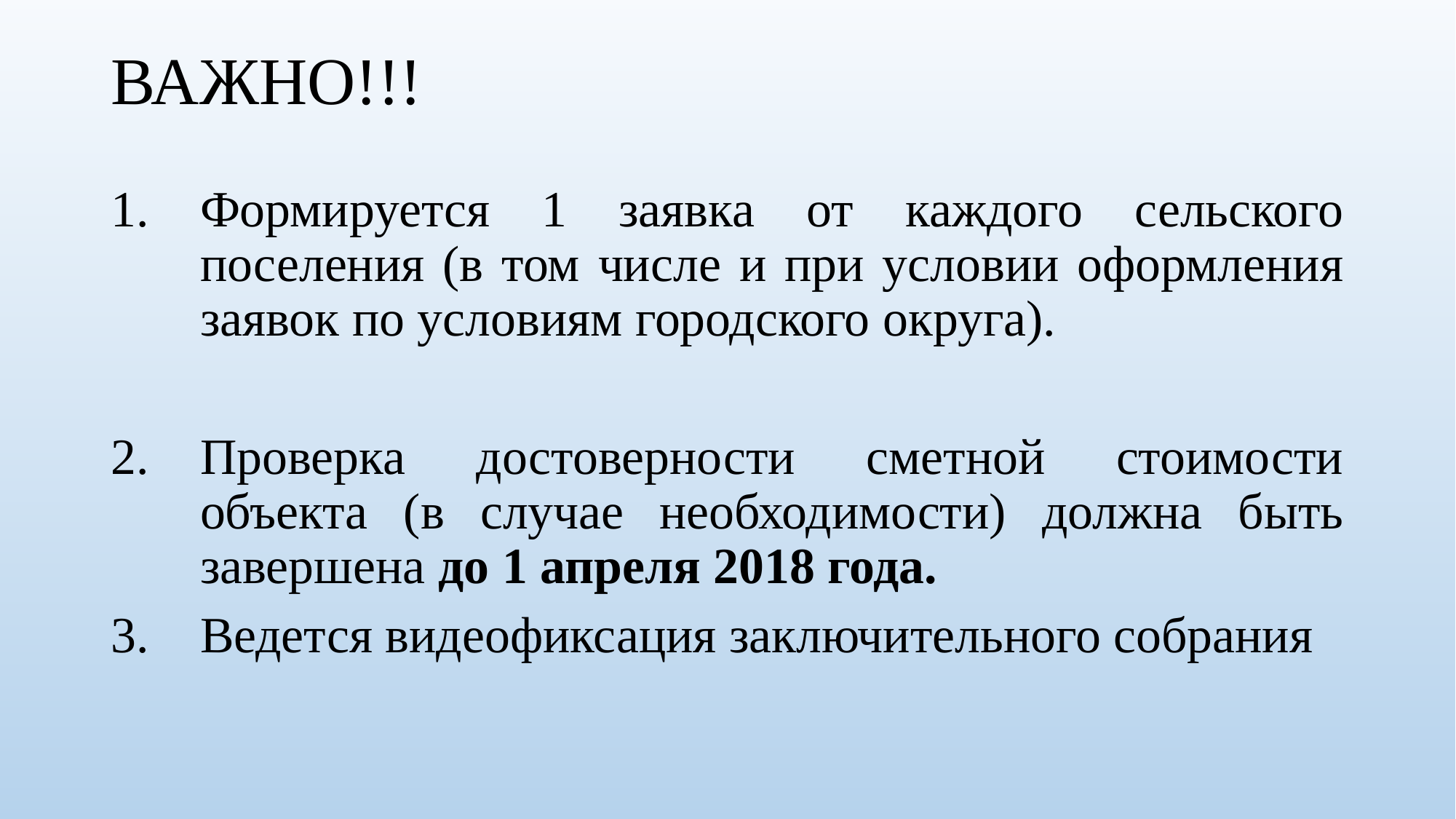

# ВАЖНО!!!
Формируется 1 заявка от каждого сельского поселения (в том числе и при условии оформления заявок по условиям городского округа).

Проверка достоверности сметной стоимости объекта (в случае необходимости) должна быть завершена до 1 апреля 2018 года.
Ведется видеофиксация заключительного собрания